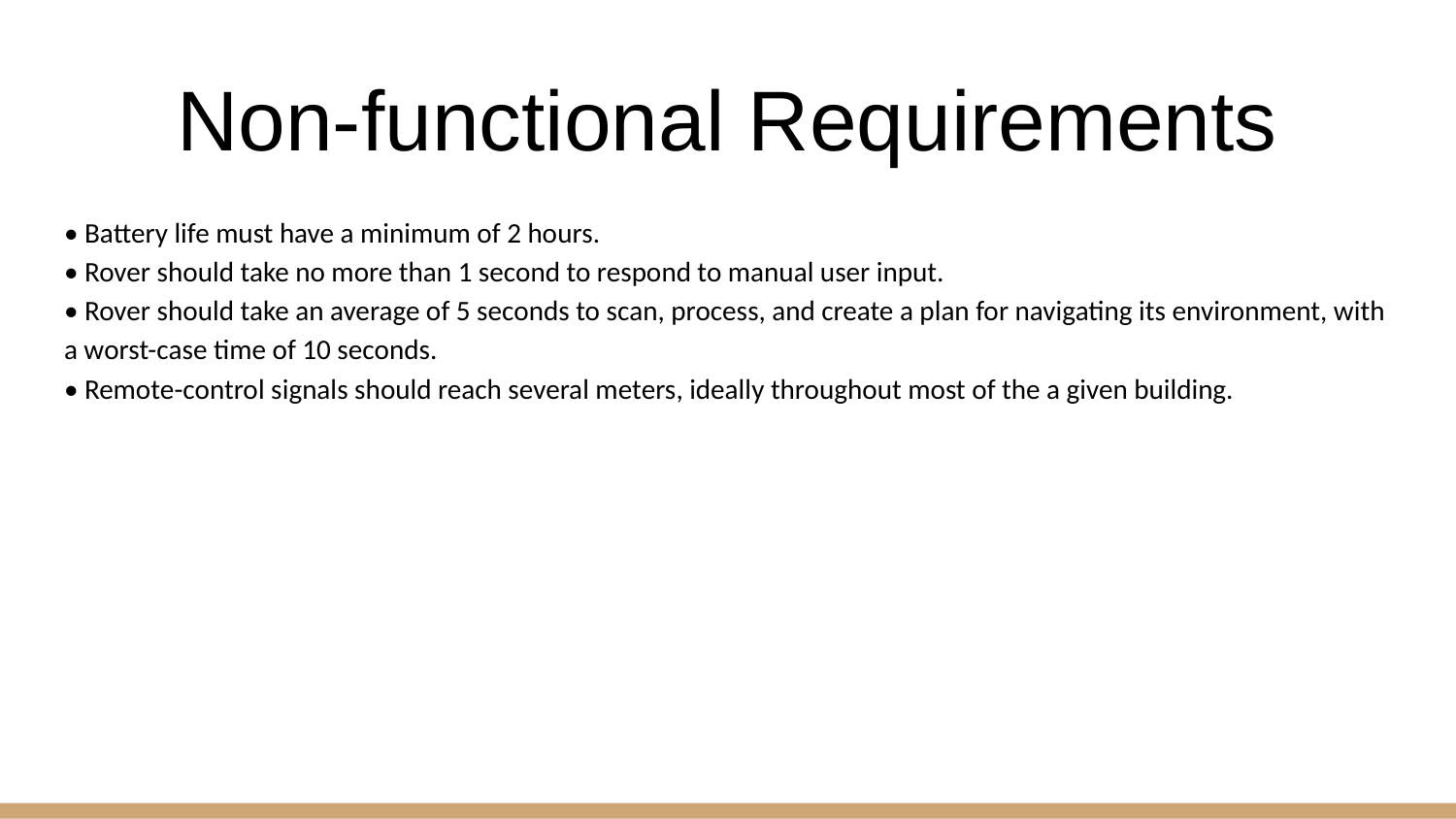

# Non-functional Requirements
• Battery life must have a minimum of 2 hours.
• Rover should take no more than 1 second to respond to manual user input.
• Rover should take an average of 5 seconds to scan, process, and create a plan for navigating its environment, with a worst-case time of 10 seconds.
• Remote-control signals should reach several meters, ideally throughout most of the a given building.